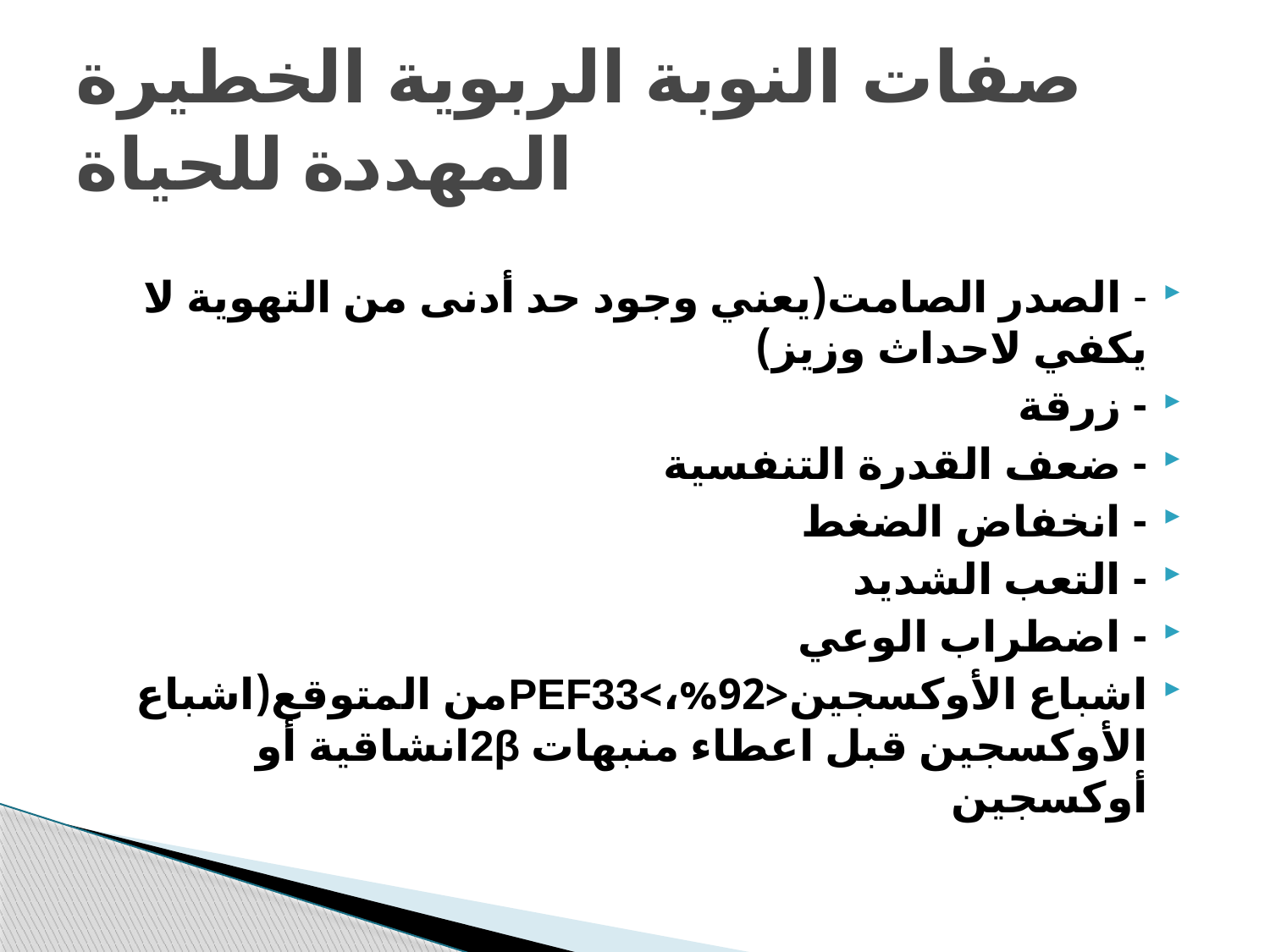

# صفات النوبة الربوية الخطيرة المهددة للحياة

- الصدر الصامت(يعني وجود حد أدنى من التهوية لا يكفي لاحداث وزيز)
- زرقة
- ضعف القدرة التنفسية
- انخفاض الضغط
- التعب الشديد
- اضطراب الوعي
اشباع الأوكسجين<92%،>PEF33من المتوقع(اشباع الأوكسجين قبل اعطاء منبهات 2βانشاقية أو أوكسجين